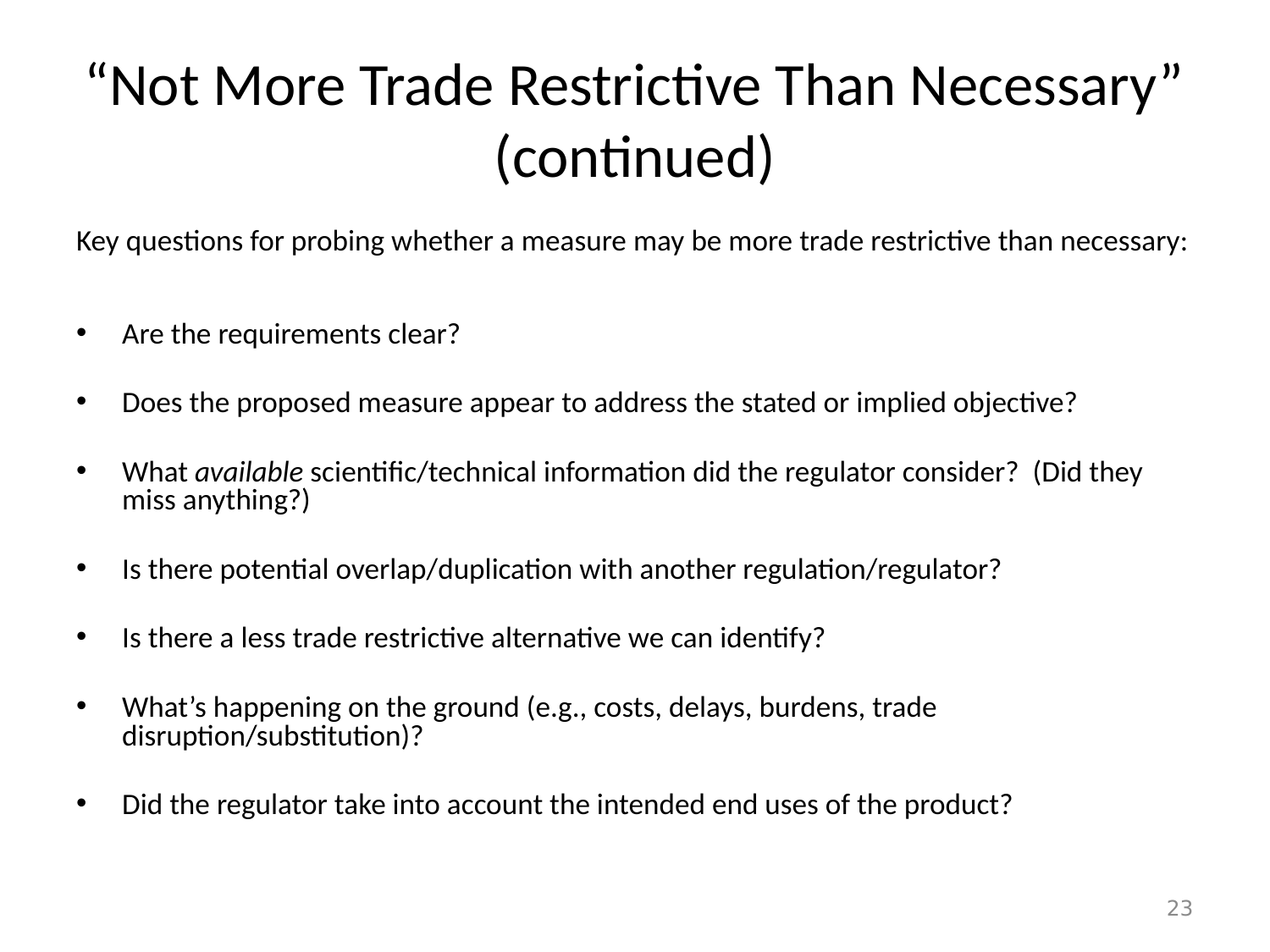

# “Not More Trade Restrictive Than Necessary” (continued)
Key questions for probing whether a measure may be more trade restrictive than necessary:

Are the requirements clear?

Does the proposed measure appear to address the stated or implied objective?

What available scientific/technical information did the regulator consider?  (Did they miss anything?)

Is there potential overlap/duplication with another regulation/regulator?

Is there a less trade restrictive alternative we can identify?

What’s happening on the ground (e.g., costs, delays, burdens, trade disruption/substitution)?

Did the regulator take into account the intended end uses of the product?

23